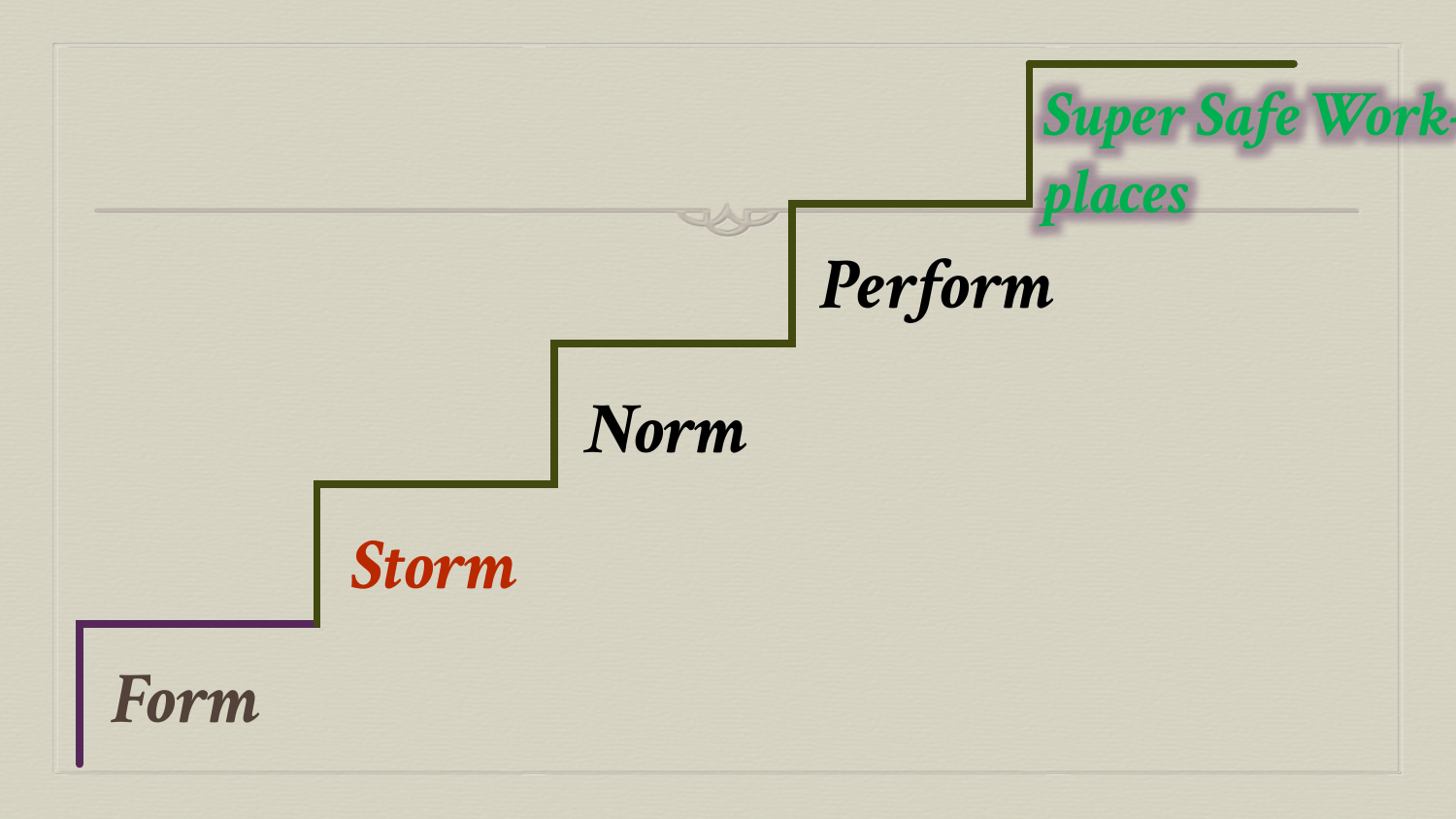

Super Safe Work-places
Perform
Norm
Storm
Form